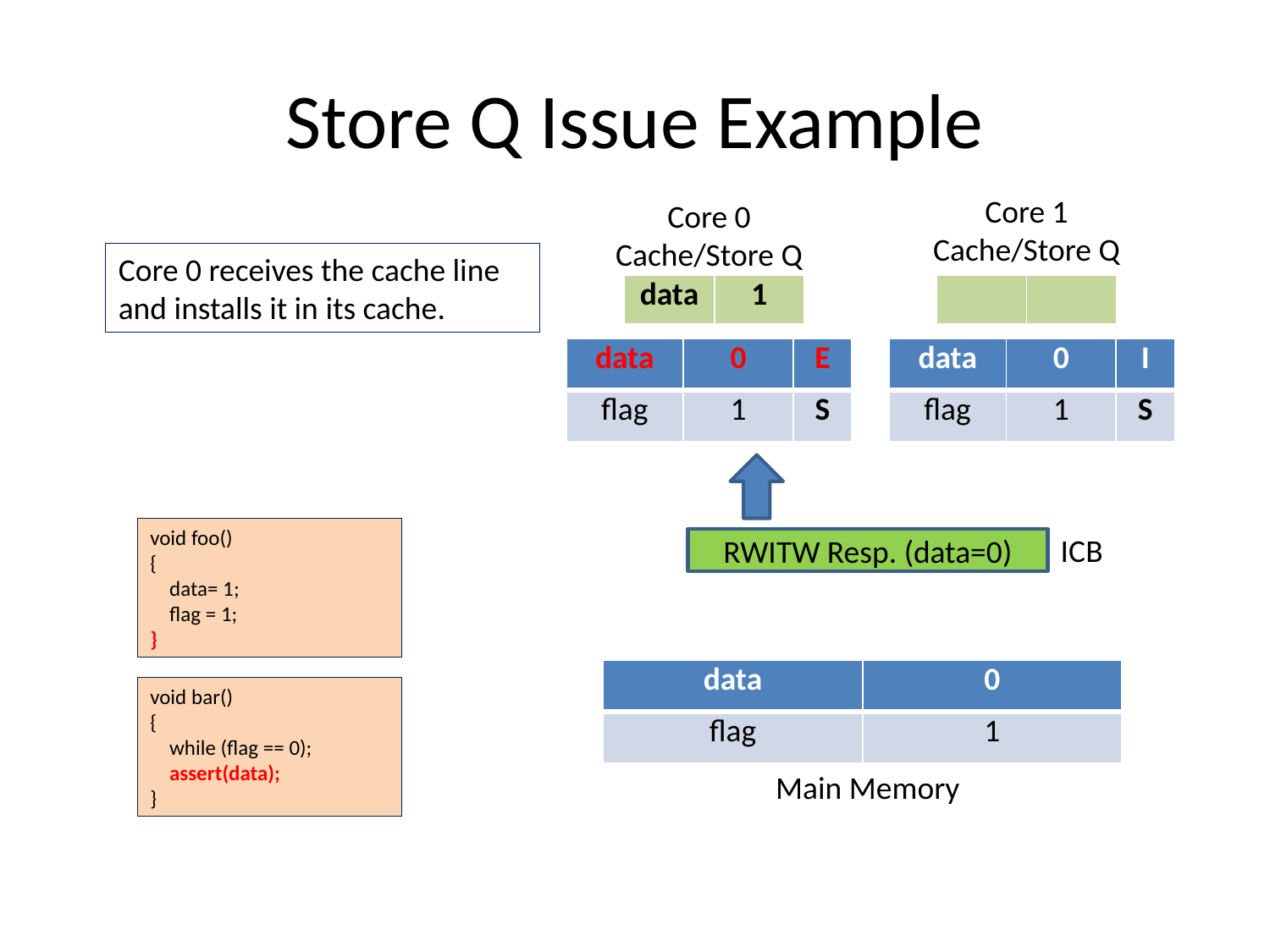

# Store Q Issue Example
Core 1 Cache/Store Q
Core 0 Cache/Store Q
Core 0 receives the cache line and installs it in its cache.
| data | 1 |
| --- | --- |
|  |  |
| --- | --- |
| data | 0 | E |
| --- | --- | --- |
| flag | 1 | S |
| data | 0 | I |
| --- | --- | --- |
| flag | 1 | S |

void foo()
{
    data= 1;
    flag = 1;
}
ICB
RWITW Resp. (data=0)
| data | 0 |
| --- | --- |
| flag | 1 |
void bar()
{
    while (flag == 0);
    assert(data);
}
Main Memory